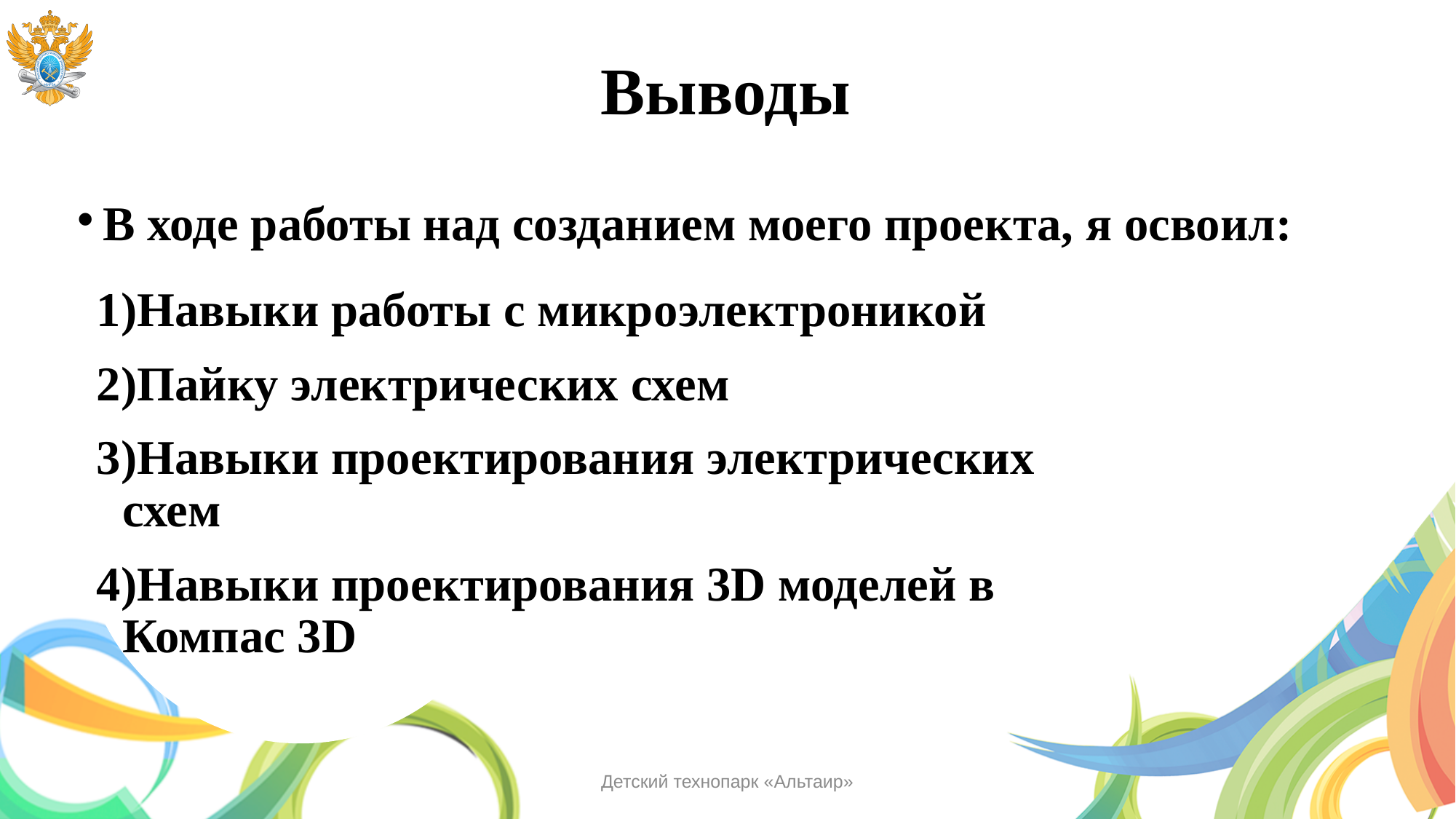

# Выводы
В ходе работы над созданием моего проекта, я освоил:

Навыки работы с микроэлектроникой
Пайку электрических схем
Навыки проектирования электрических схем
Навыки проектирования 3D моделей в Компас 3D

Детский технопарк «Альтаир»